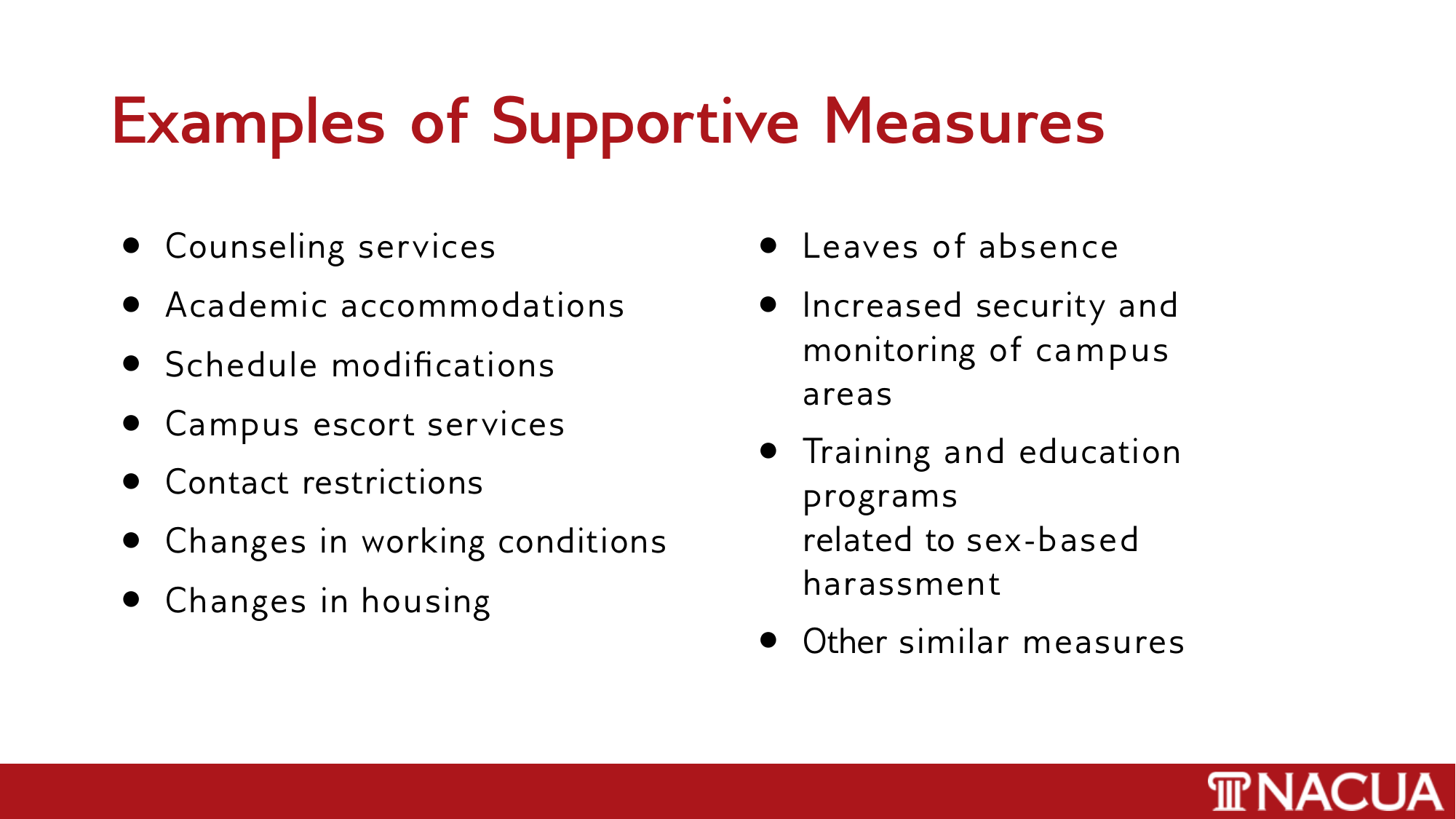

# Examples of Supportive Measures
Counseling services
Academic accommodations
Schedule modifications
Campus escort services
Contact restrictions
Changes in working conditions
Changes in housing
Leaves of absence
Increased security and monitoring of campus areas
Training and education programs
related to sex-based harassment
Other similar measures